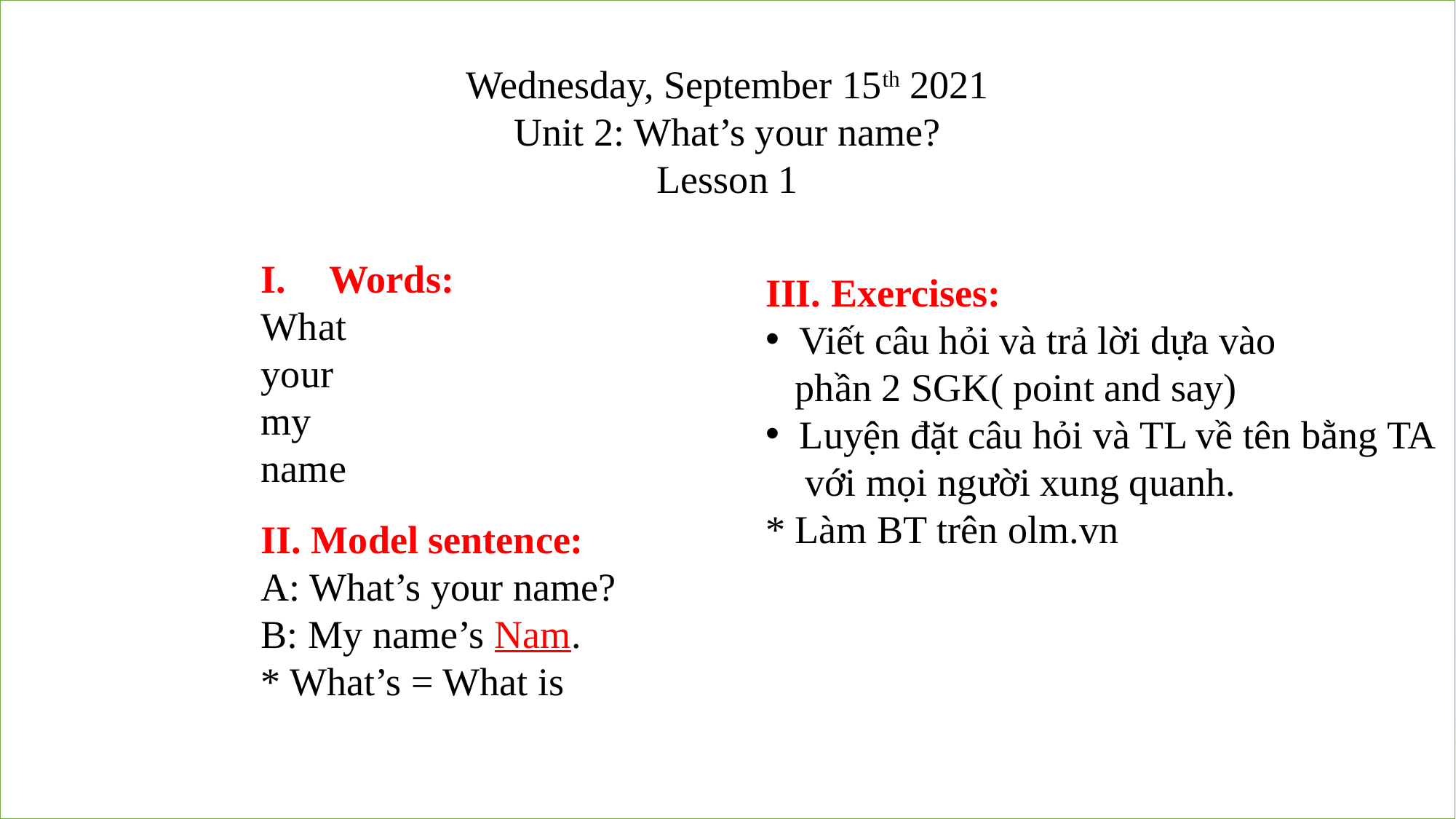

Wednesday, September 15th 2021
Unit 2: What’s your name?
Lesson 1

Words:
What
your
my
name
II. Model sentence:
A: What’s your name?
B: My name’s Nam.
* What’s = What is

III. Exercises:
Viết câu hỏi và trả lời dựa vào
   phần 2 SGK( point and say)
Luyện đặt câu hỏi và TL về tên bằng TA
    với mọi người xung quanh.
* Làm BT trên olm.vn